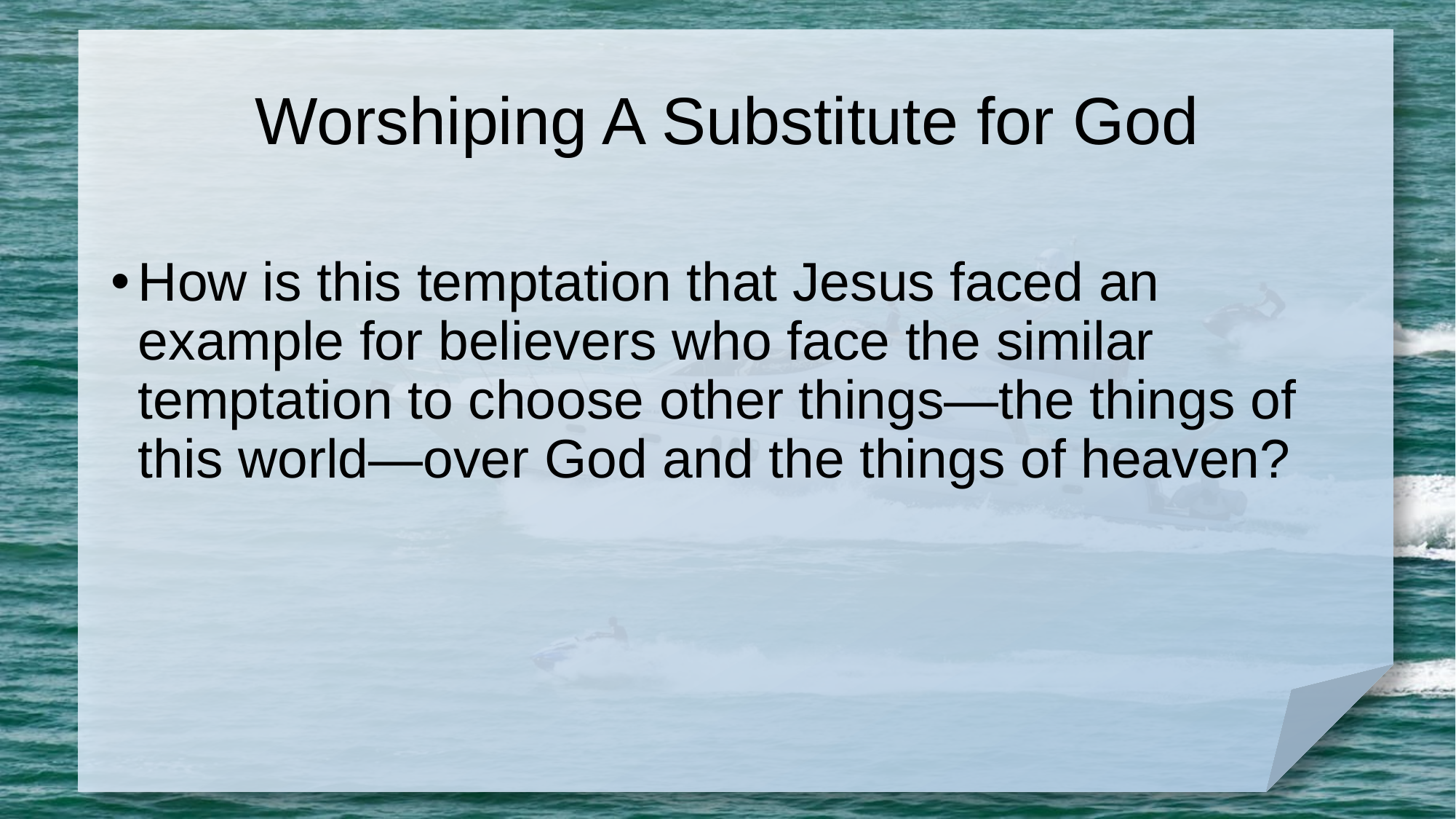

# Worshiping A Substitute for God
How is this temptation that Jesus faced an example for believers who face the similar temptation to choose other things—the things of this world—over God and the things of heaven?